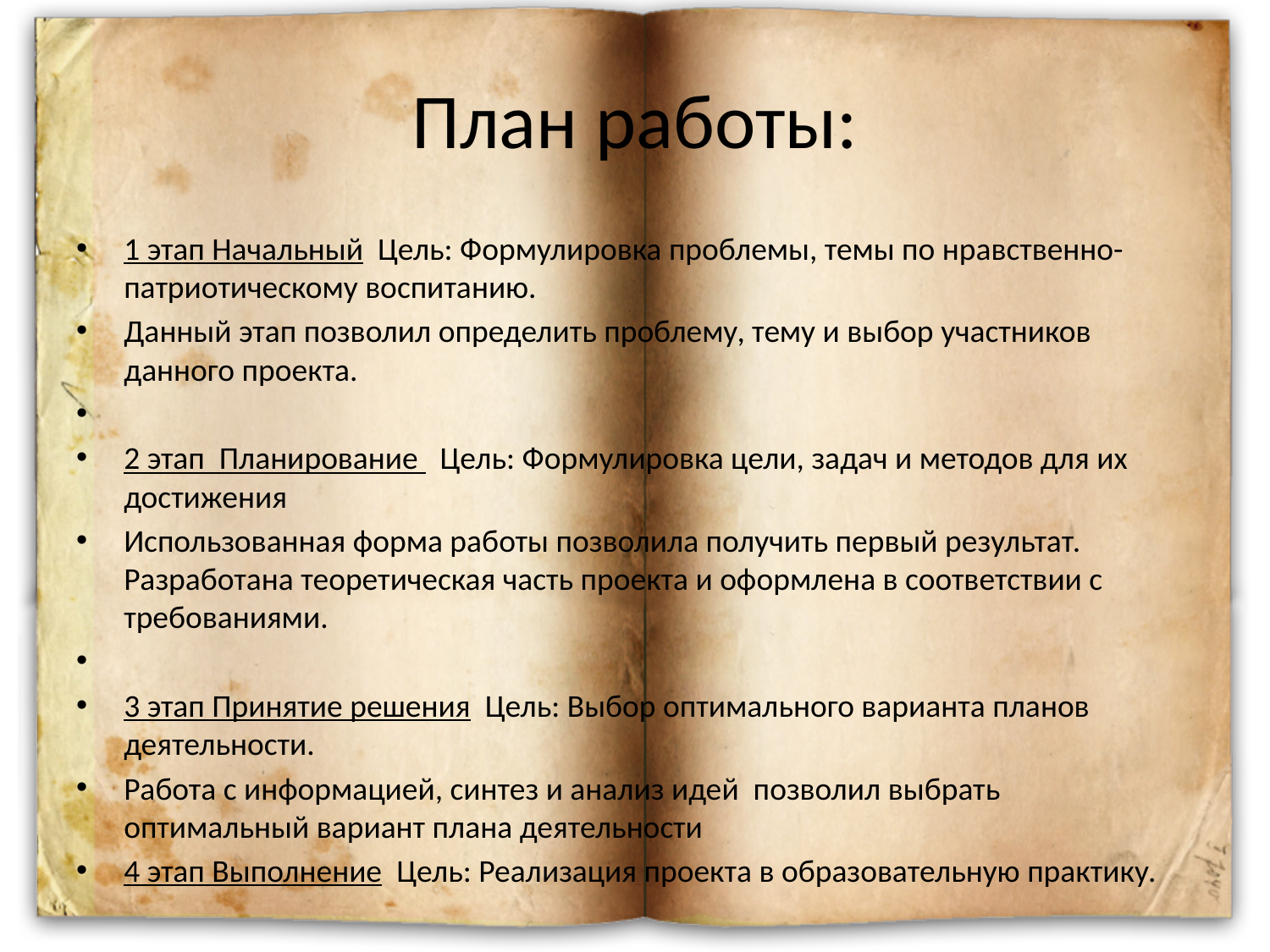

# План работы:
1 этап Начальный  Цель: Формулировка проблемы, темы по нравственно-патриотическому воспитанию.
Данный этап позволил определить проблему, тему и выбор участников данного проекта.

2 этап  Планирование   Цель: Формулировка цели, задач и методов для их достижения
Использованная форма работы позволила получить первый результат. Разработана теоретическая часть проекта и оформлена в соответствии с требованиями.

3 этап Принятие решения  Цель: Выбор оптимального варианта планов деятельности.
Работа с информацией, синтез и анализ идей  позволил выбрать оптимальный вариант плана деятельности
4 этап Выполнение  Цель: Реализация проекта в образовательную практику.